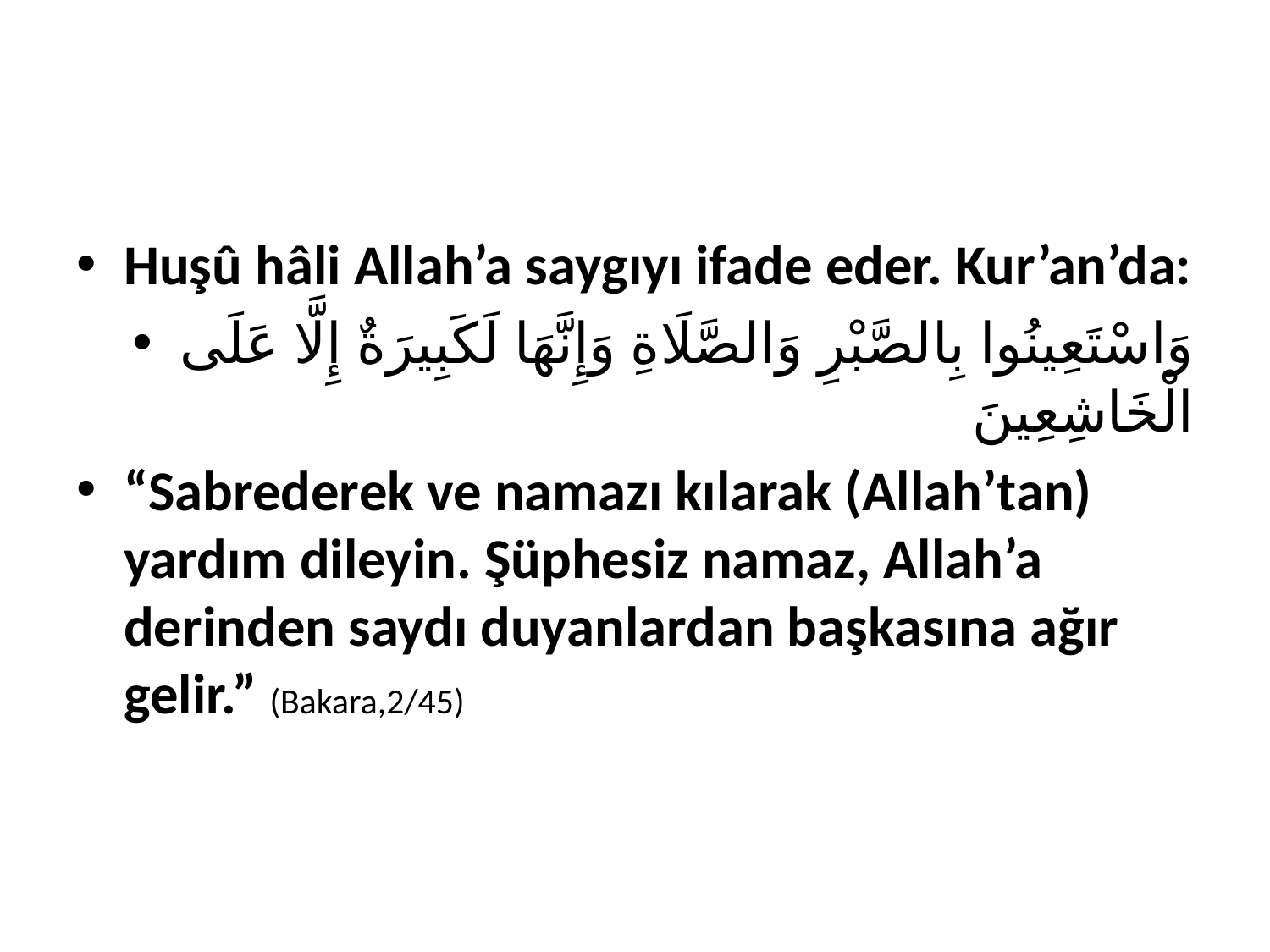

Huşû hâli Allah’a saygıyı ifade eder. Kur’an’da:
وَاسْتَعِينُوا بِالصَّبْرِ وَالصَّلَاةِ وَإِنَّهَا لَكَبِيرَةٌ إِلَّا عَلَى الْخَاشِعِينَ
“Sabrederek ve namazı kılarak (Allah’tan) yardım dileyin. Şüphesiz namaz, Allah’a derinden saydı duyanlardan başkasına ağır gelir.” (Bakara,2/45)